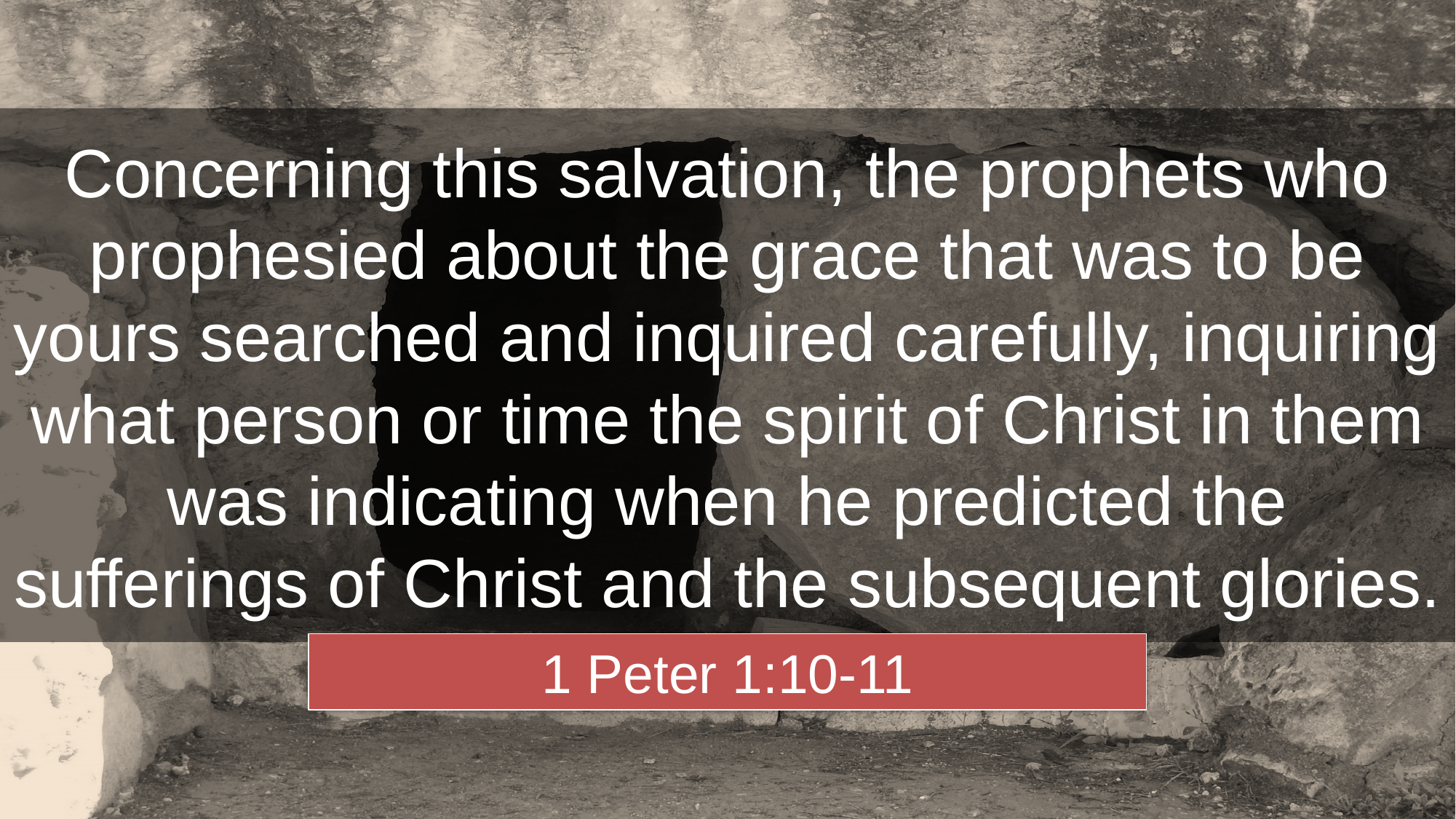

# Concerning this salvation, the prophets who prophesied about the grace that was to be yours searched and inquired carefully, inquiring what person or time the spirit of Christ in them was indicating when he predicted the sufferings of Christ and the subsequent glories.
1 Peter 1:10-11